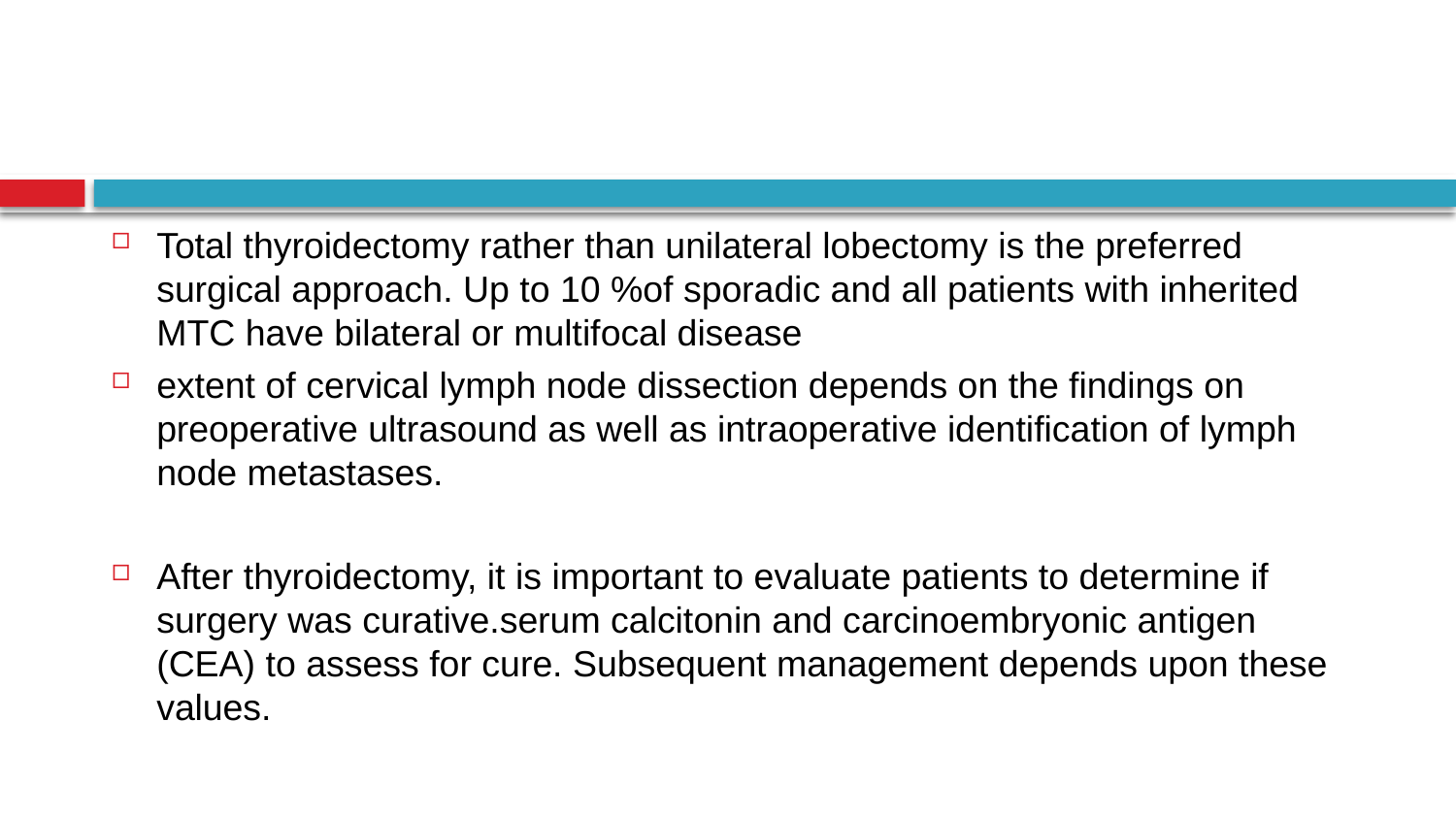

#
Total thyroidectomy rather than unilateral lobectomy is the preferred surgical approach. Up to 10 %of sporadic and all patients with inherited MTC have bilateral or multifocal disease
extent of cervical lymph node dissection depends on the findings on preoperative ultrasound as well as intraoperative identification of lymph node metastases.

After thyroidectomy, it is important to evaluate patients to determine if surgery was curative.serum calcitonin and carcinoembryonic antigen (CEA) to assess for cure. Subsequent management depends upon these values.